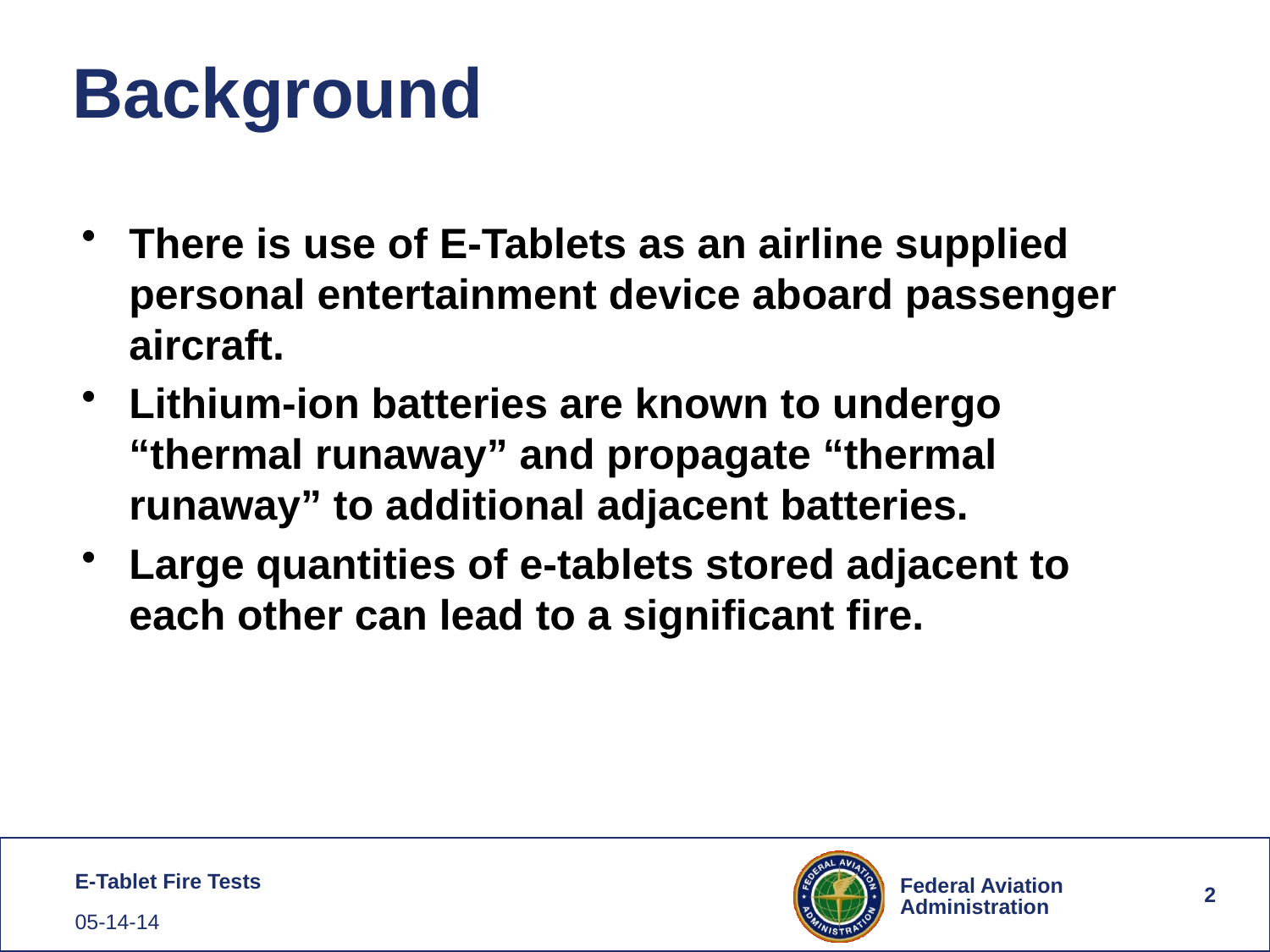

# Background
There is use of E-Tablets as an airline supplied personal entertainment device aboard passenger aircraft.
Lithium-ion batteries are known to undergo “thermal runaway” and propagate “thermal runaway” to additional adjacent batteries.
Large quantities of e-tablets stored adjacent to each other can lead to a significant fire.
2